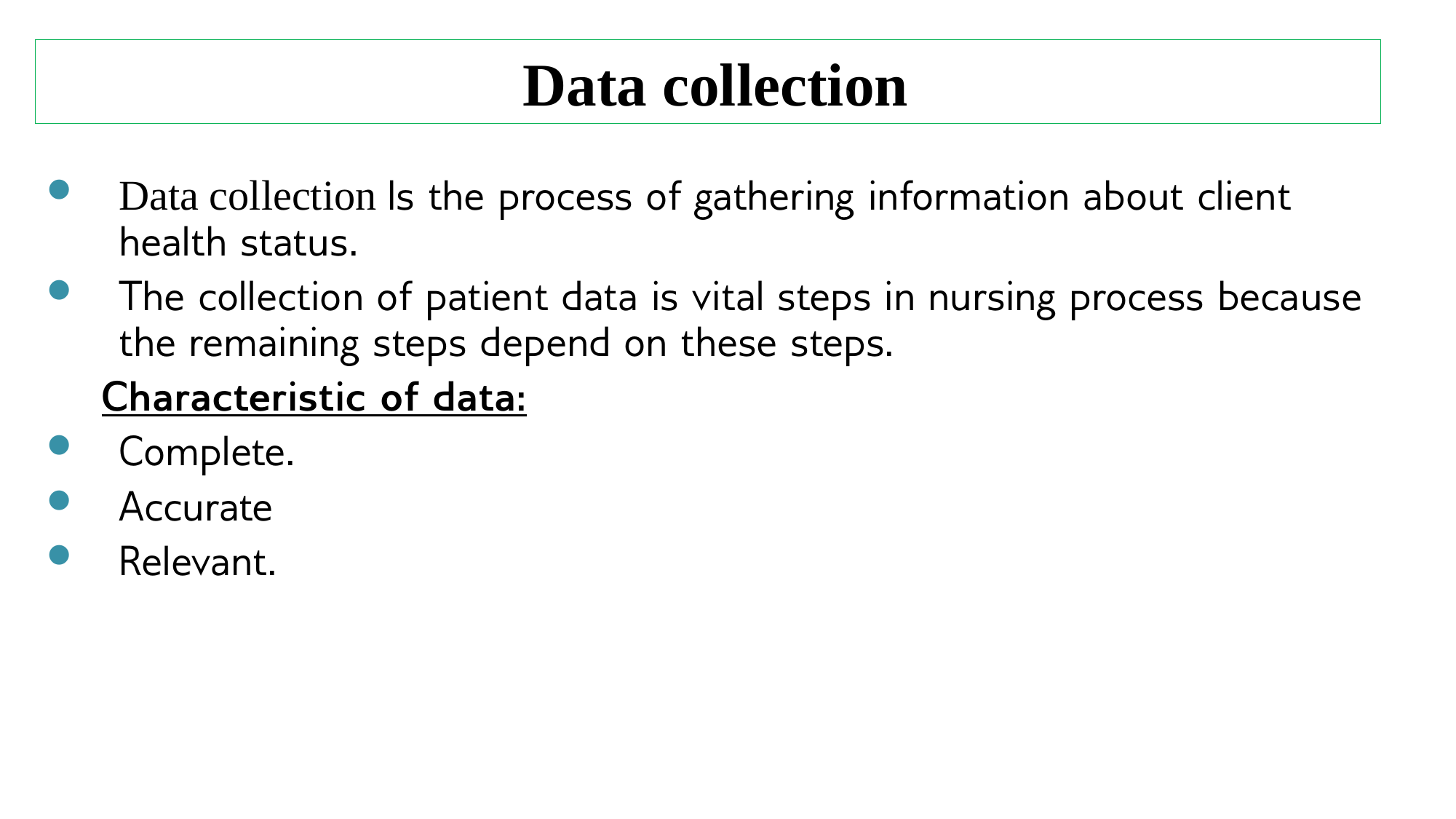

Data collection
Data collection Is the process of gathering information about client health status.
The collection of patient data is vital steps in nursing process because the remaining steps depend on these steps.
    Characteristic of data:
Complete.
Accurate
Relevant.